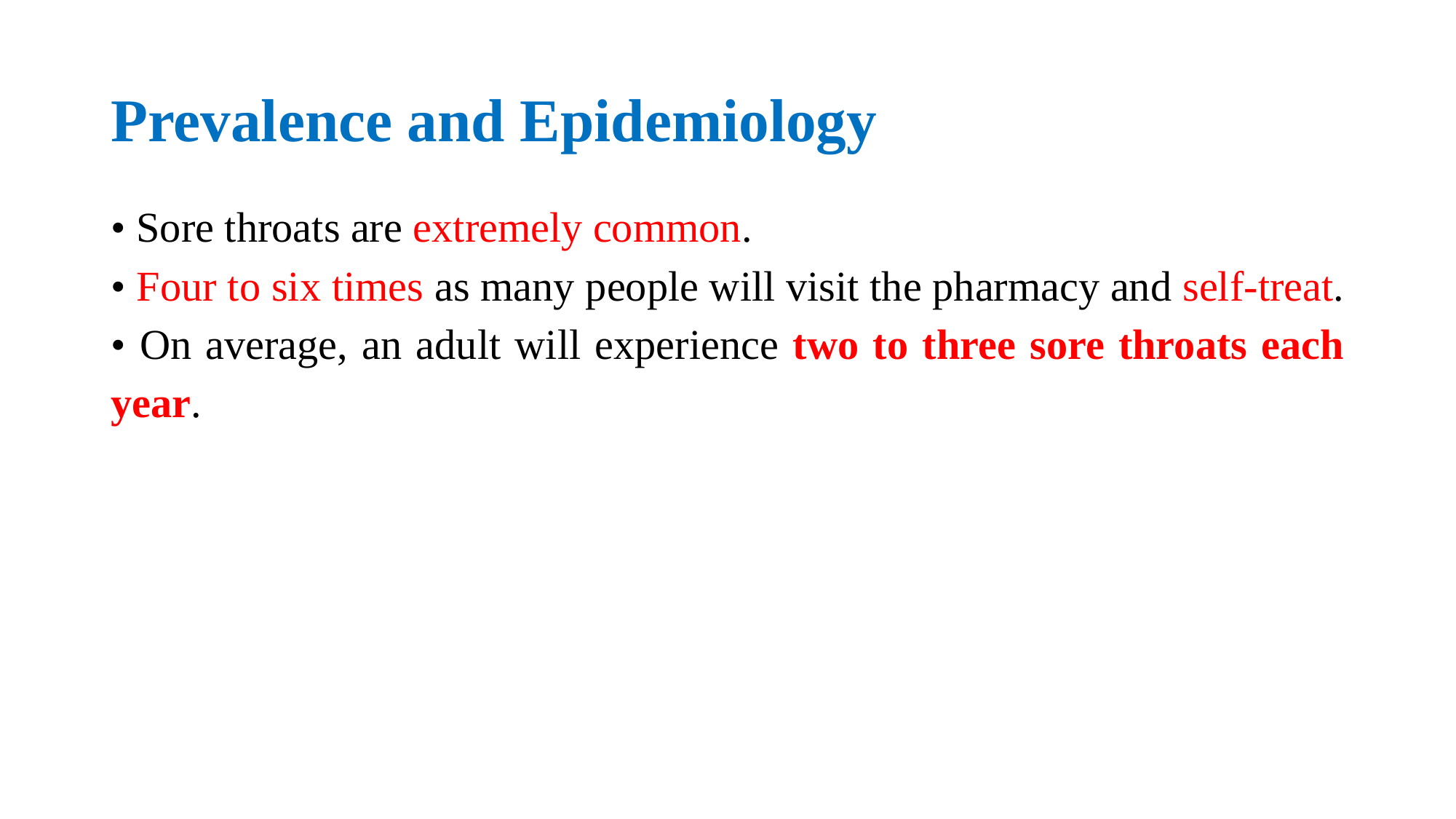

# Prevalence and Epidemiology
• Sore throats are extremely common.
• Four to six times as many people will visit the pharmacy and self-treat.
• On average, an adult will experience two to three sore throats each year.